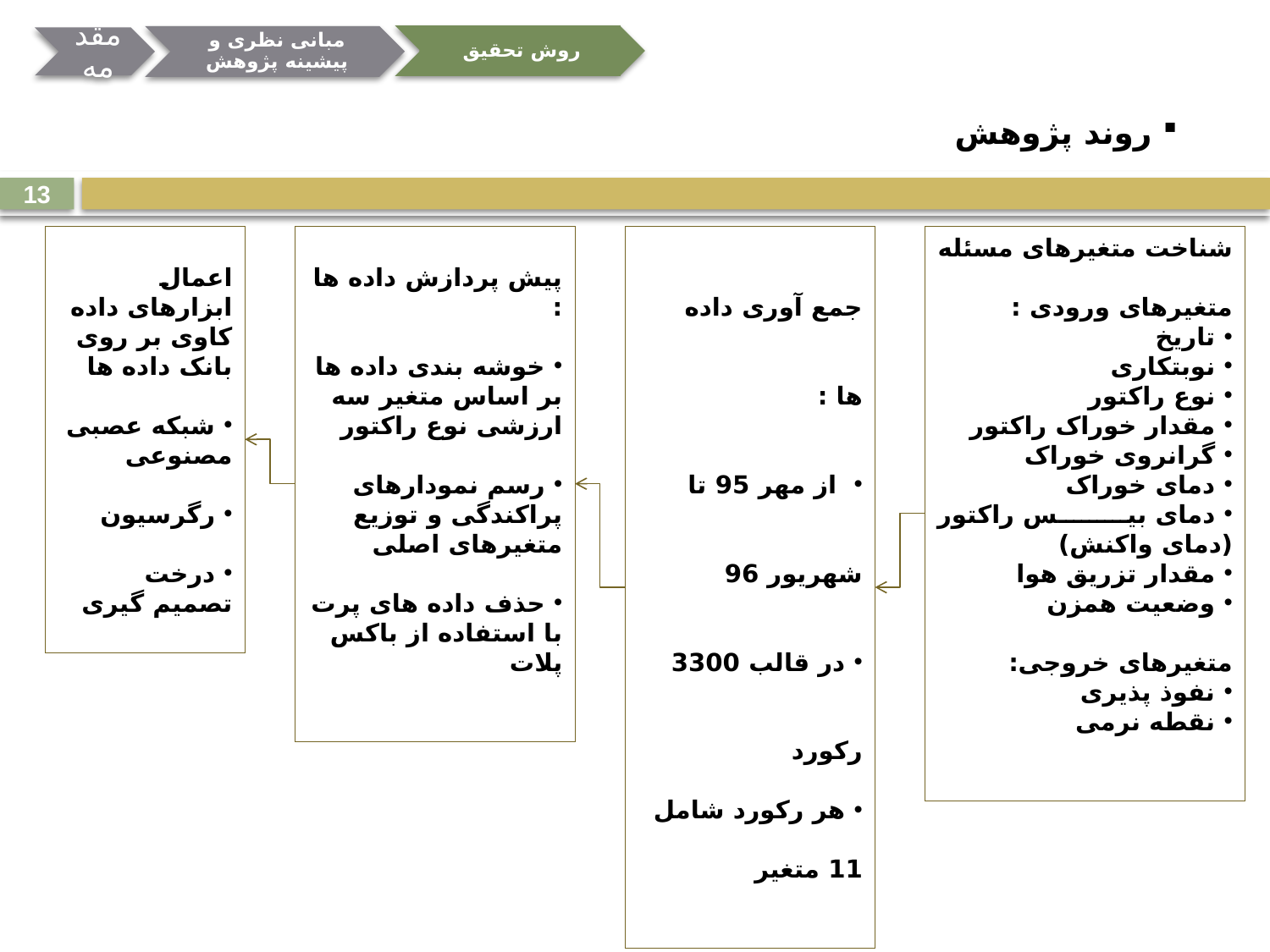

روش تحقیق
مقدمه
مبانی نظری و پیشینه پژوهش
 روند پژوهش
13

اعمال ابزارهای داده کاوی بر روی بانک داده ها

 شبکه عصبی مصنوعی

 رگرسیون

 درخت تصمیم گیری

پیش پردازش داده ها :

 خوشه بندی داده ها بر اساس متغیر سه ارزشی نوع راکتور

 رسم نمودارهای پراکندگی و توزیع متغیرهای اصلی

 حذف داده های پرت با استفاده از باکس پلات

جمع آوری داده ها :
  از مهر 95 تا شهریور 96
 در قالب 3300 رکورد
 هر رکورد شامل 11 متغیر

شناخت متغیرهای مسئله

متغیرهای ورودی :
 تاریخ
 نوبتکاری
 نوع راکتور
 مقدار خوراک راکتور
 گرانروی خوراک
 دمای خوراک
 دمای بیس راکتور (دمای واکنش)
 مقدار تزریق هوا
 وضعیت همزن

متغیرهای خروجی:
 نفوذ پذیری
 نقطه نرمی